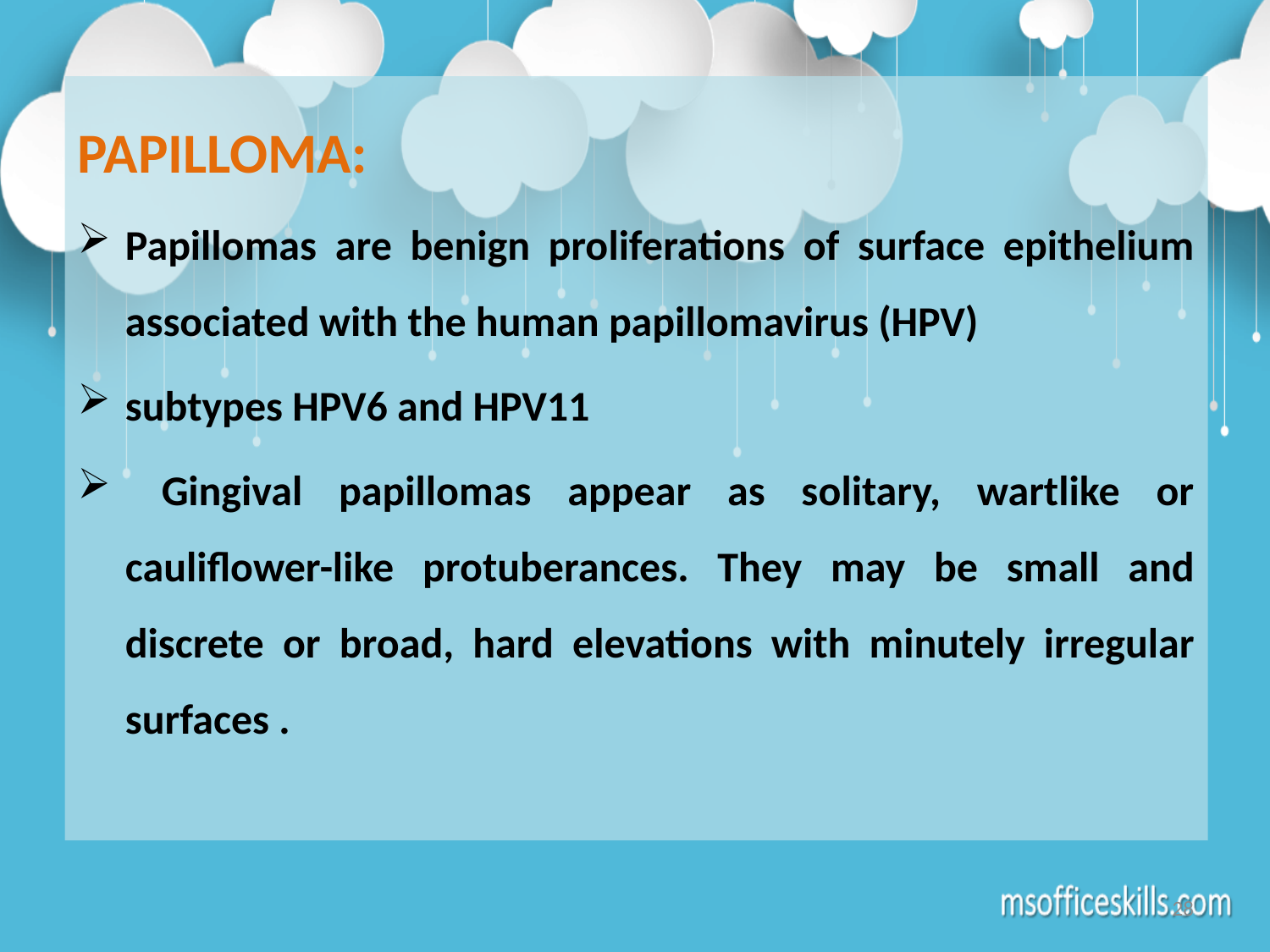

PAPILLOMA:
Papillomas are benign proliferations of surface epithelium associated with the human papillomavirus (HPV)
subtypes HPV6 and HPV11
 Gingival papillomas appear as solitary, wartlike or cauliflower-like protuberances. They may be small and discrete or broad, hard elevations with minutely irregular surfaces .

28